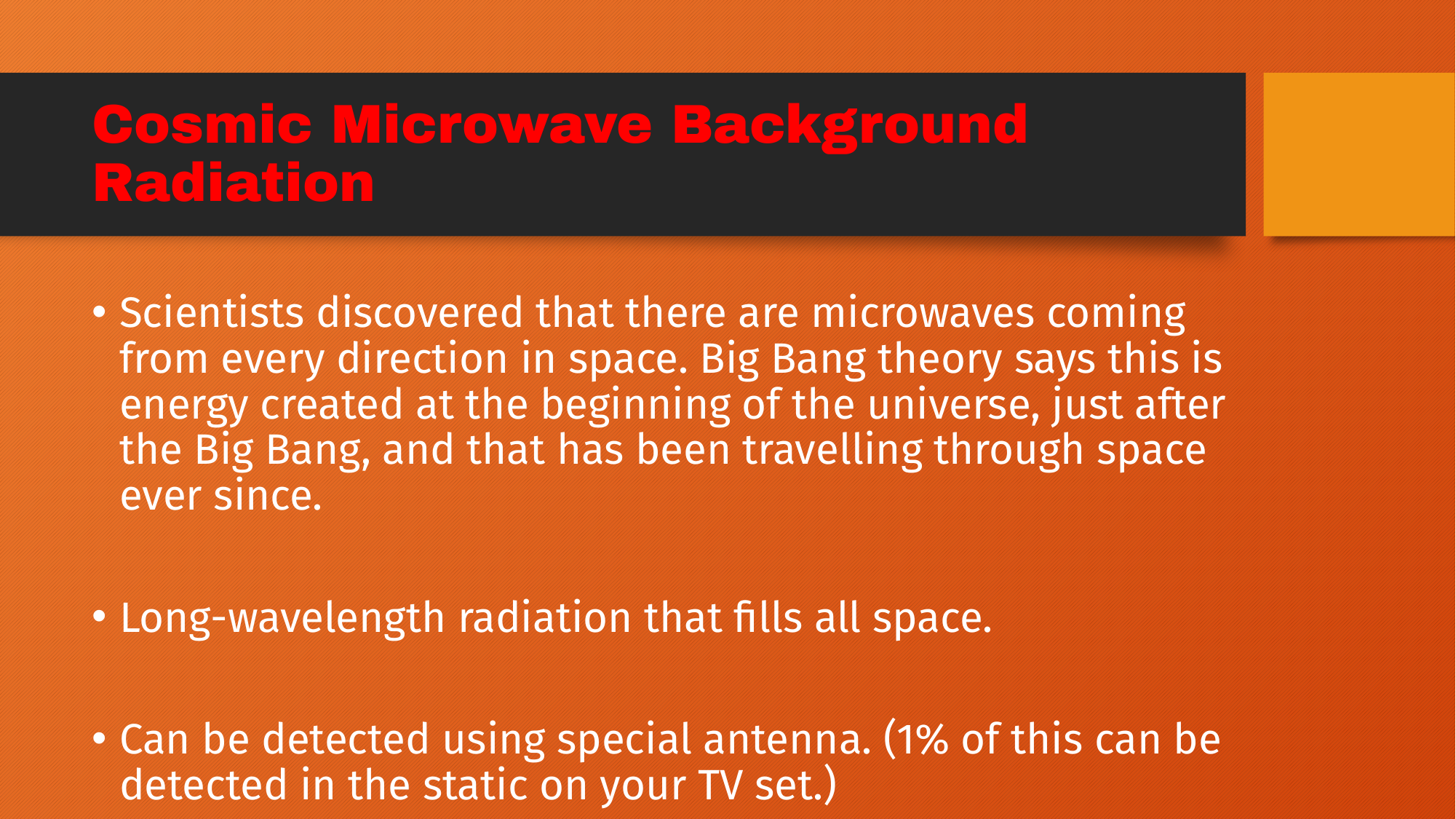

# Cosmic Microwave Background Radiation

Scientists discovered that there are microwaves coming from every direction in space. Big Bang theory says this is energy created at the beginning of the universe, just after the Big Bang, and that has been travelling through space ever since.

Long-wavelength radiation that fills all space.

Can be detected using special antenna. (1% of this can be detected in the static on your TV set.)